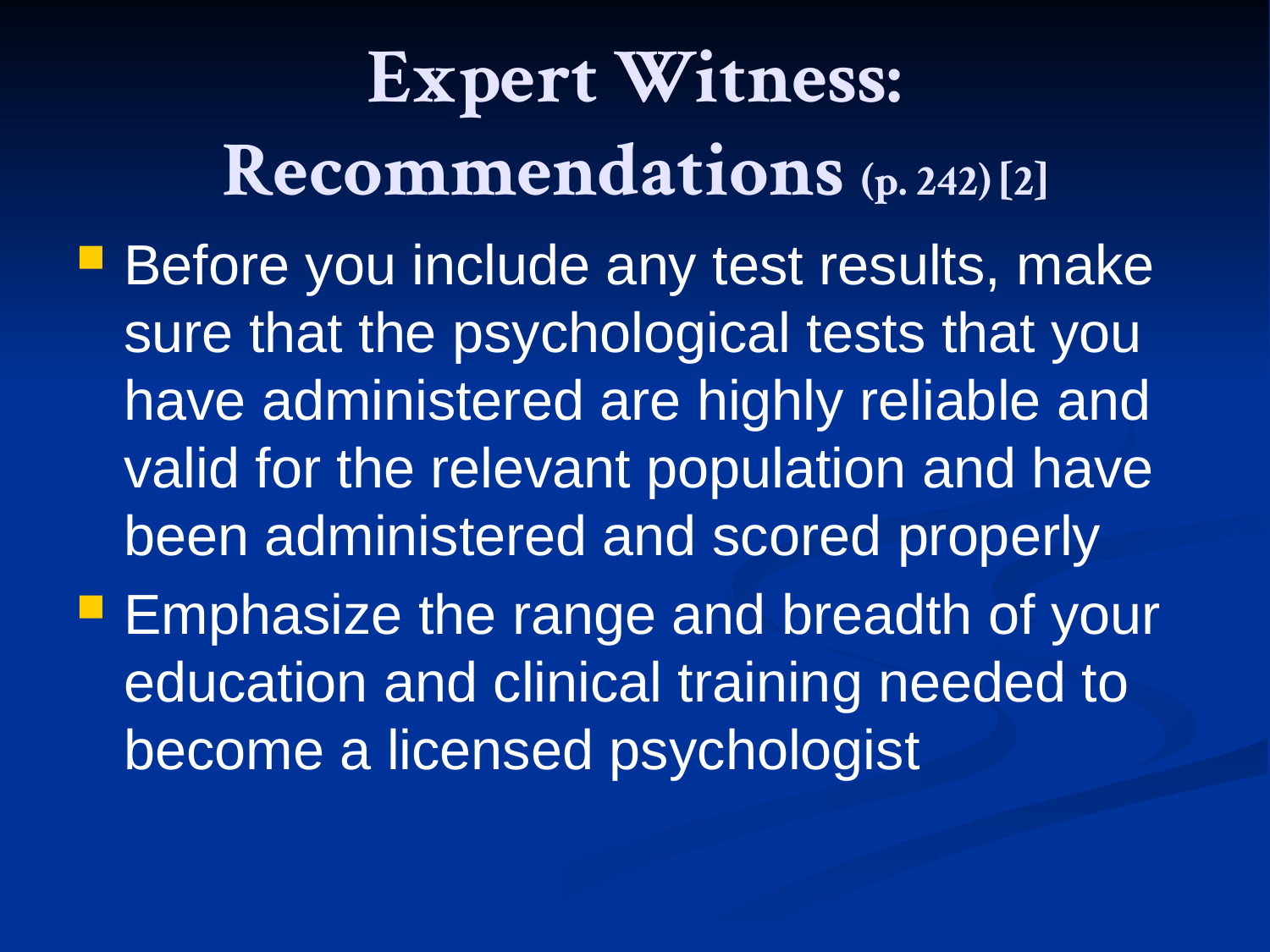

# Expert Witness: Recommendations (p. 242) [2]
Before you include any test results, make sure that the psychological tests that you have administered are highly reliable and valid for the relevant population and have been administered and scored properly
Emphasize the range and breadth of your education and clinical training needed to become a licensed psychologist